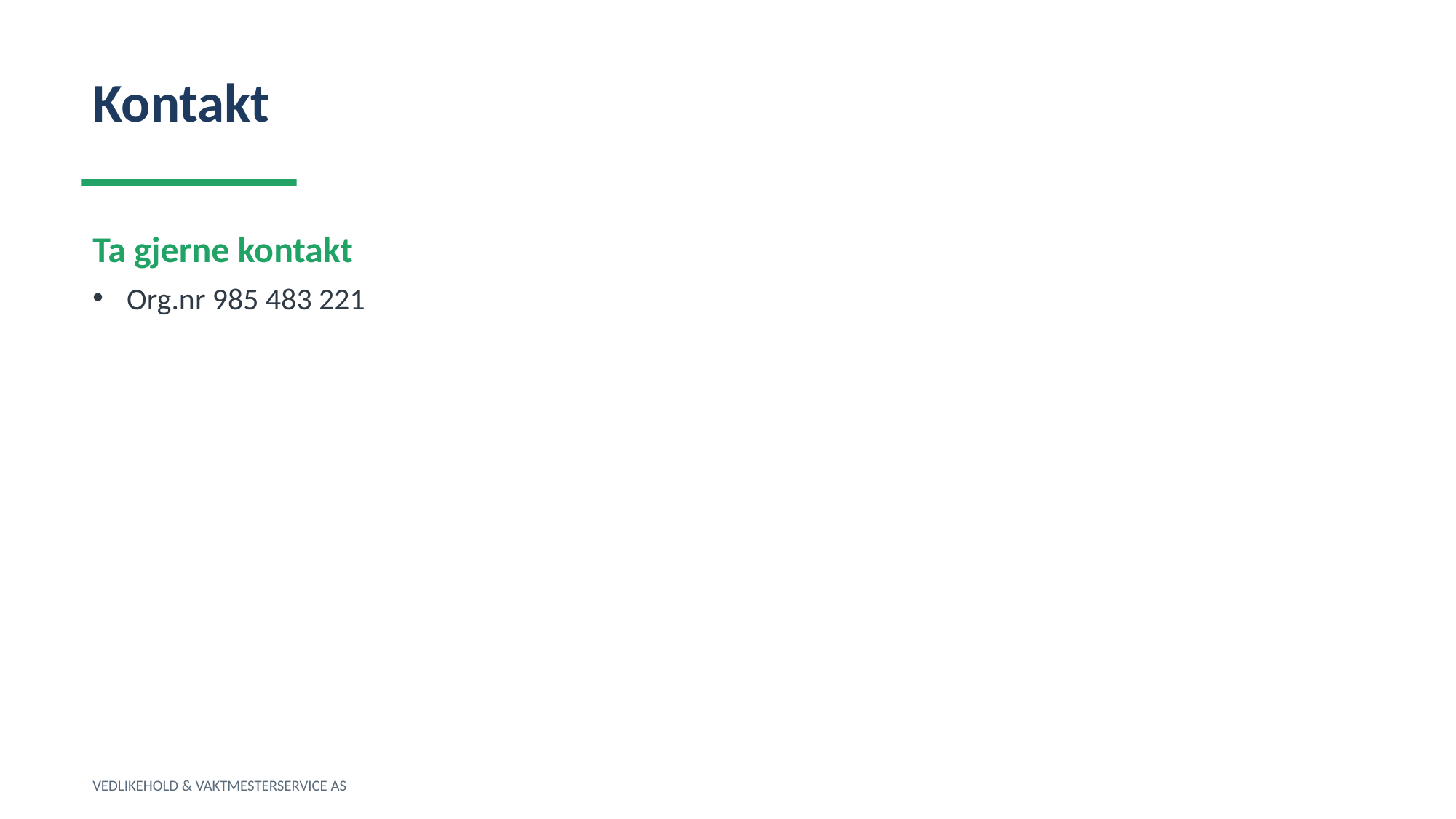

Kontakt

Ta gjerne kontakt
Org.nr 985 483 221
VEDLIKEHOLD & VAKTMESTERSERVICE AS